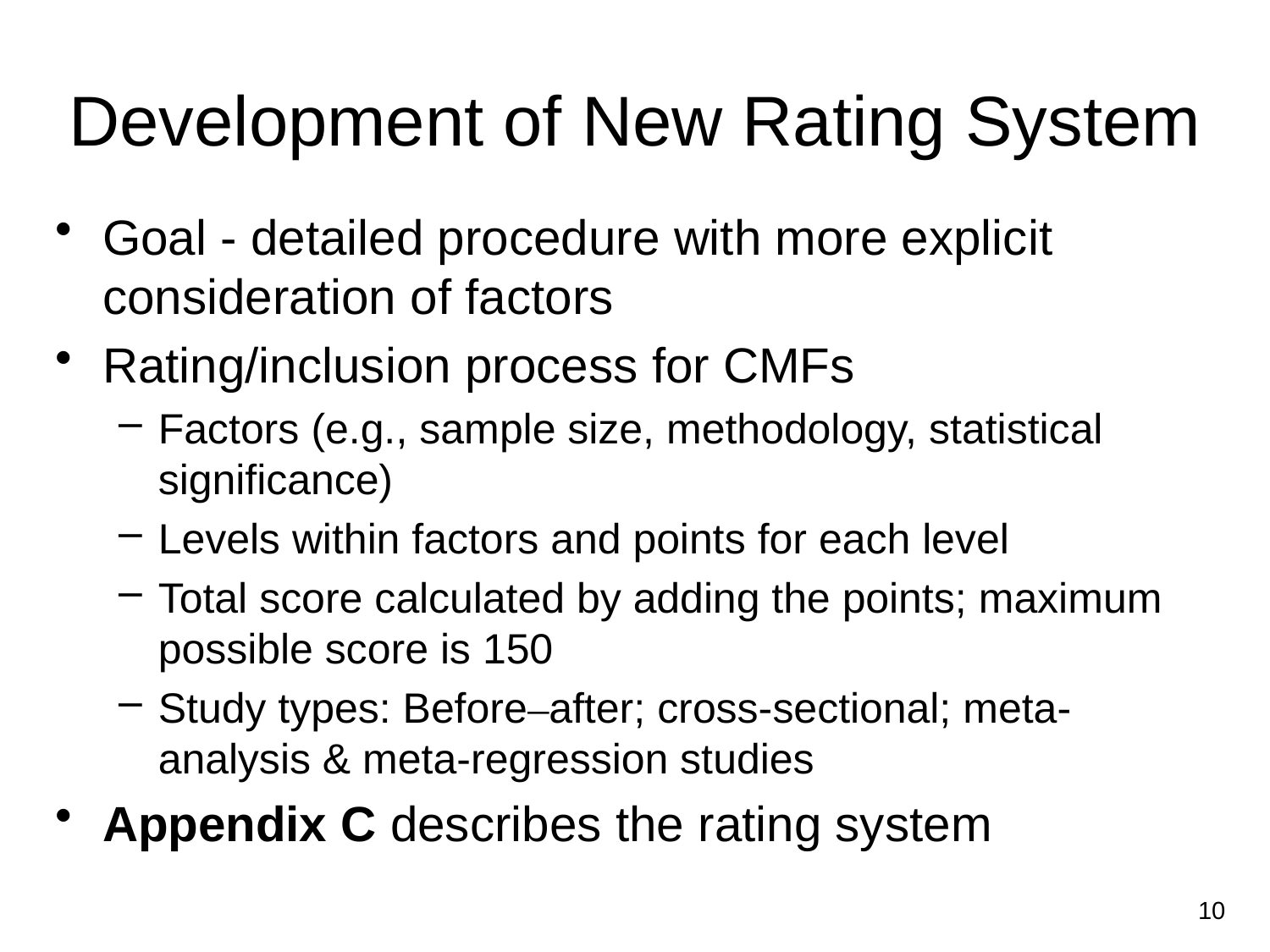

# Development of New Rating System
Goal - detailed procedure with more explicit consideration of factors
Rating/inclusion process for CMFs
Factors (e.g., sample size, methodology, statistical significance)
Levels within factors and points for each level
Total score calculated by adding the points; maximum possible score is 150
Study types: Before–after; cross-sectional; meta-analysis & meta-regression studies
Appendix C describes the rating system
10